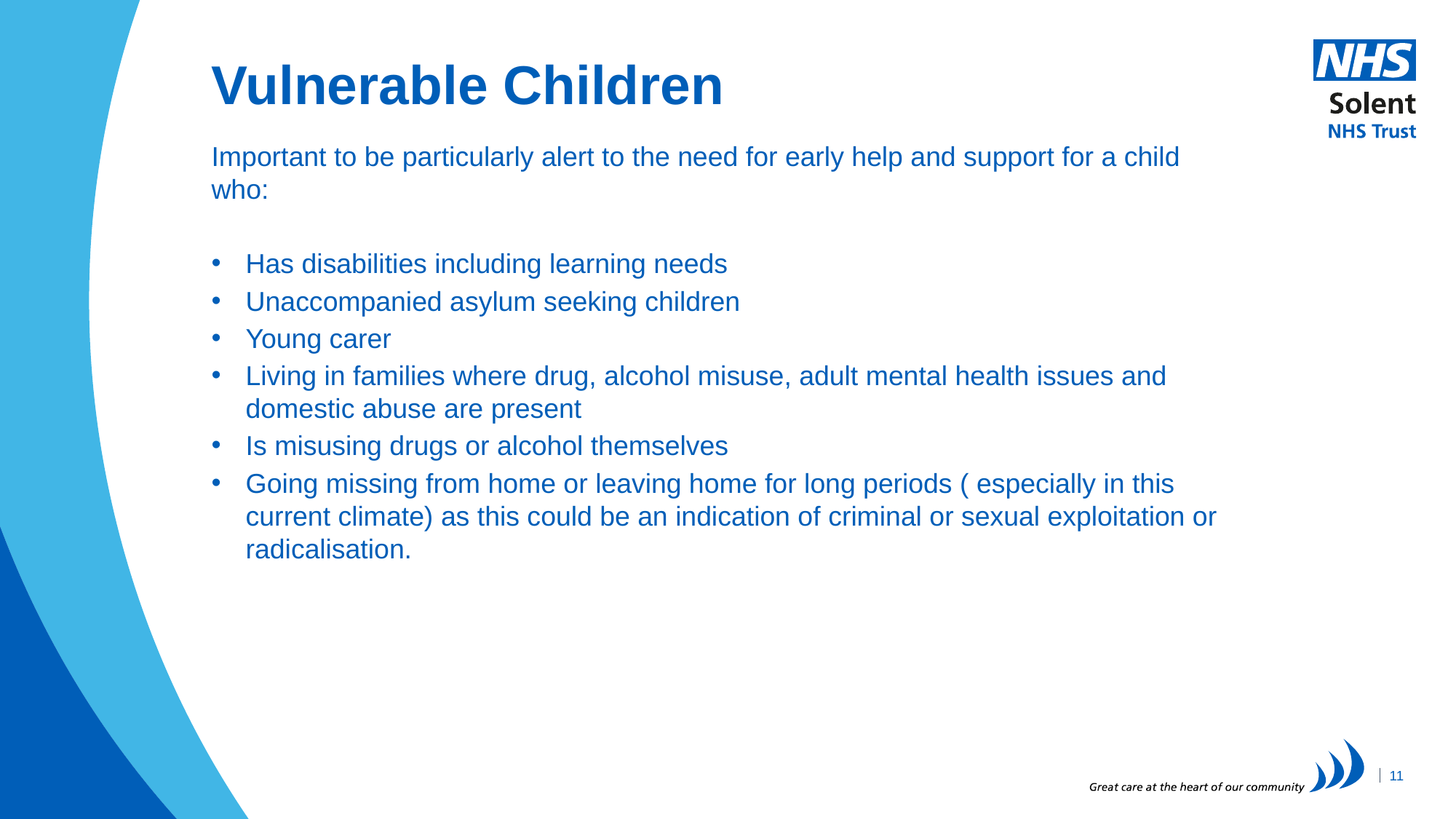

# Vulnerable Children
Important to be particularly alert to the need for early help and support for a child who:

Has disabilities including learning needs
Unaccompanied asylum seeking children
Young carer
Living in families where drug, alcohol misuse, adult mental health issues and domestic abuse are present
Is misusing drugs or alcohol themselves
Going missing from home or leaving home for long periods ( especially in this current climate) as this could be an indication of criminal or sexual exploitation or radicalisation.

11